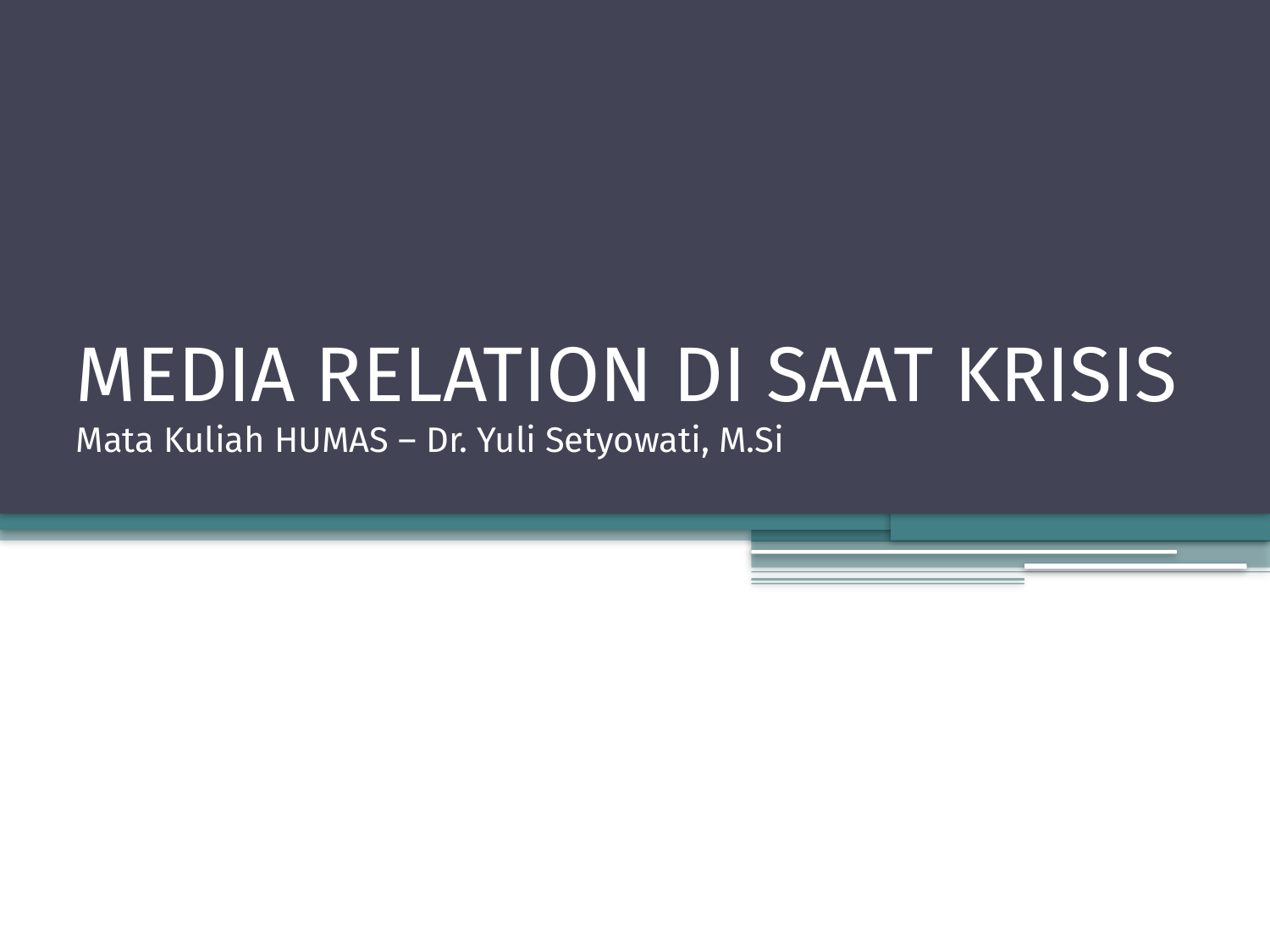

# MEDIA RELATION DI SAAT KRISIS Mata Kuliah HUMAS – Dr. Yuli Setyowati, M.Si